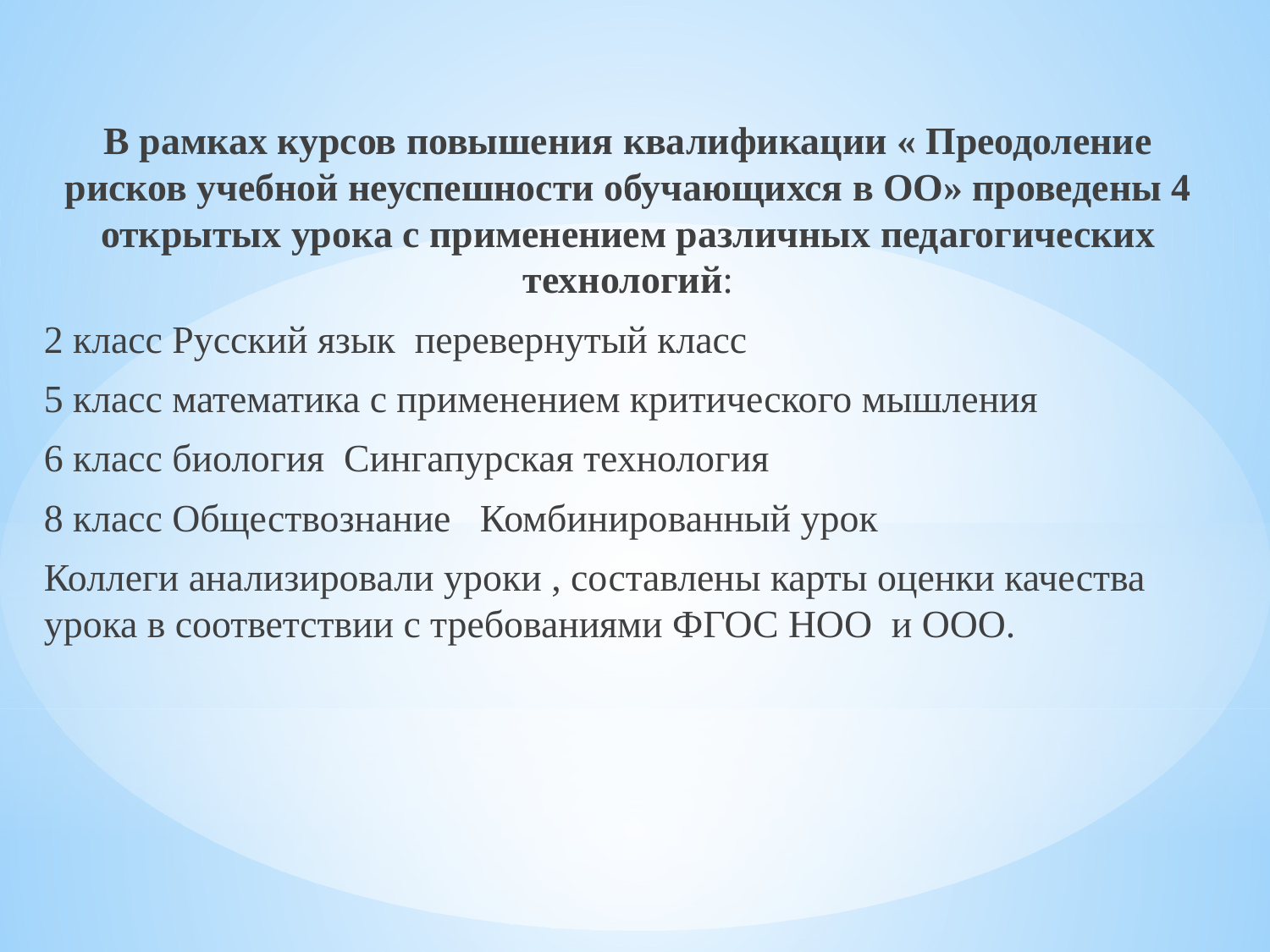

В рамках курсов повышения квалификации « Преодоление рисков учебной неуспешности обучающихся в ОО» проведены 4 открытых урока с применением различных педагогических технологий:
2 класс Русский язык  перевернутый класс
5 класс математика с применением критического мышления
6 класс биология  Сингапурская технология
8 класс Обществознание   Комбинированный урок
Коллеги анализировали уроки , составлены карты оценки качества урока в соответствии с требованиями ФГОС НОО  и ООО.